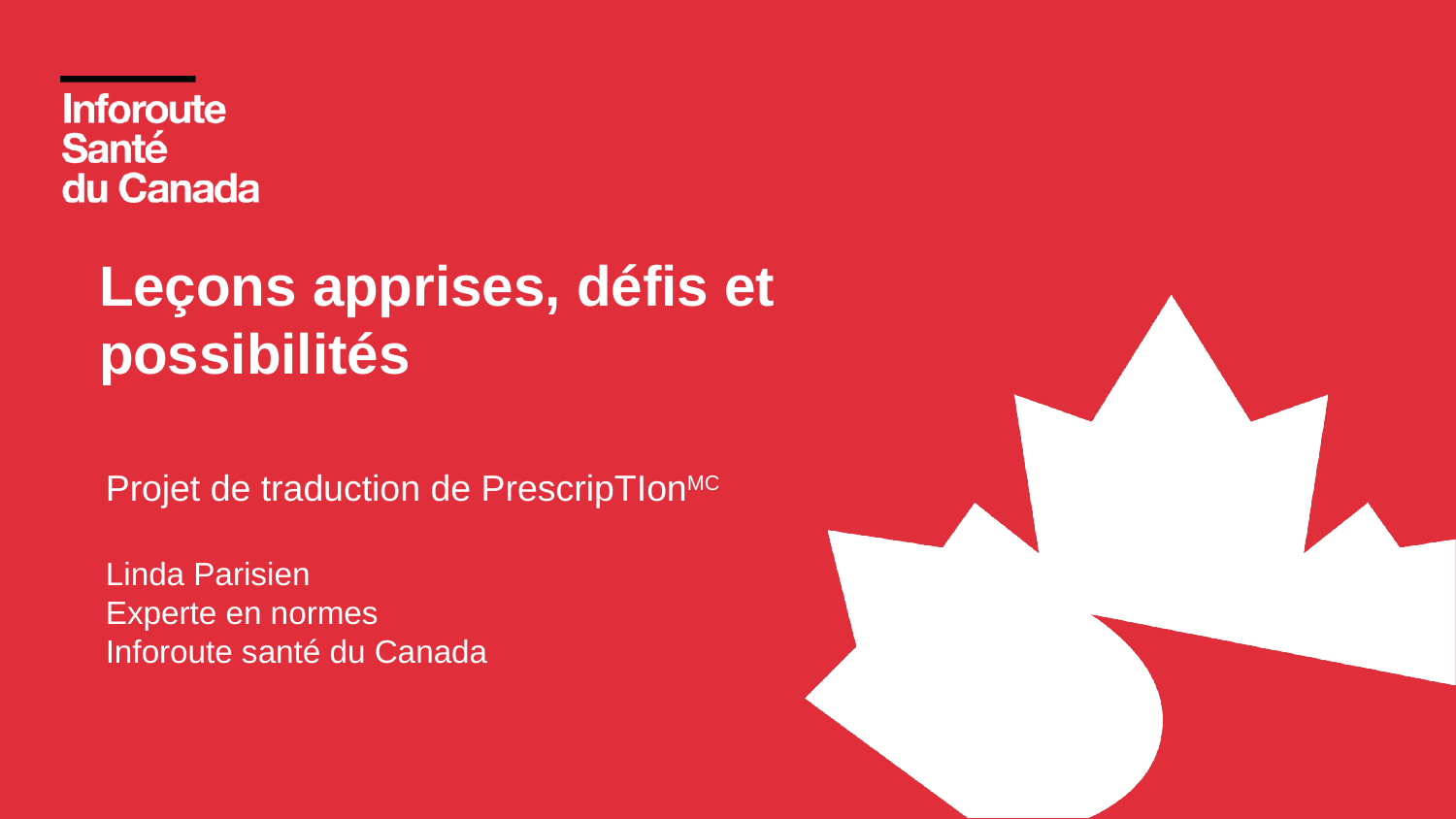

# Leçons apprises, défis et possibilités
Projet de traduction de PrescripTIonMC

Linda Parisien
Experte en normes
Inforoute santé du Canada